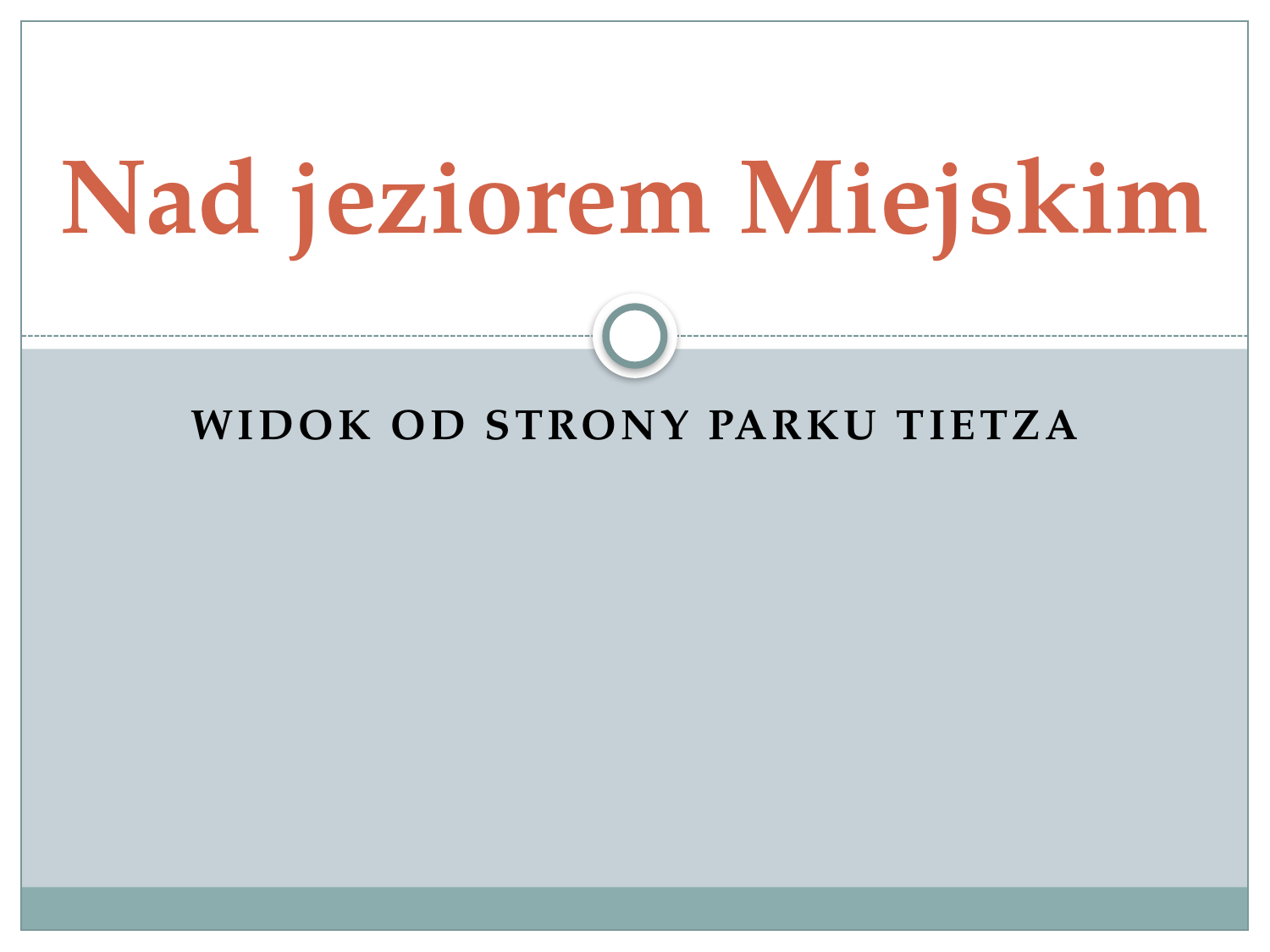

# Nad jeziorem Miejskim
Widok od strony Parku Tietza